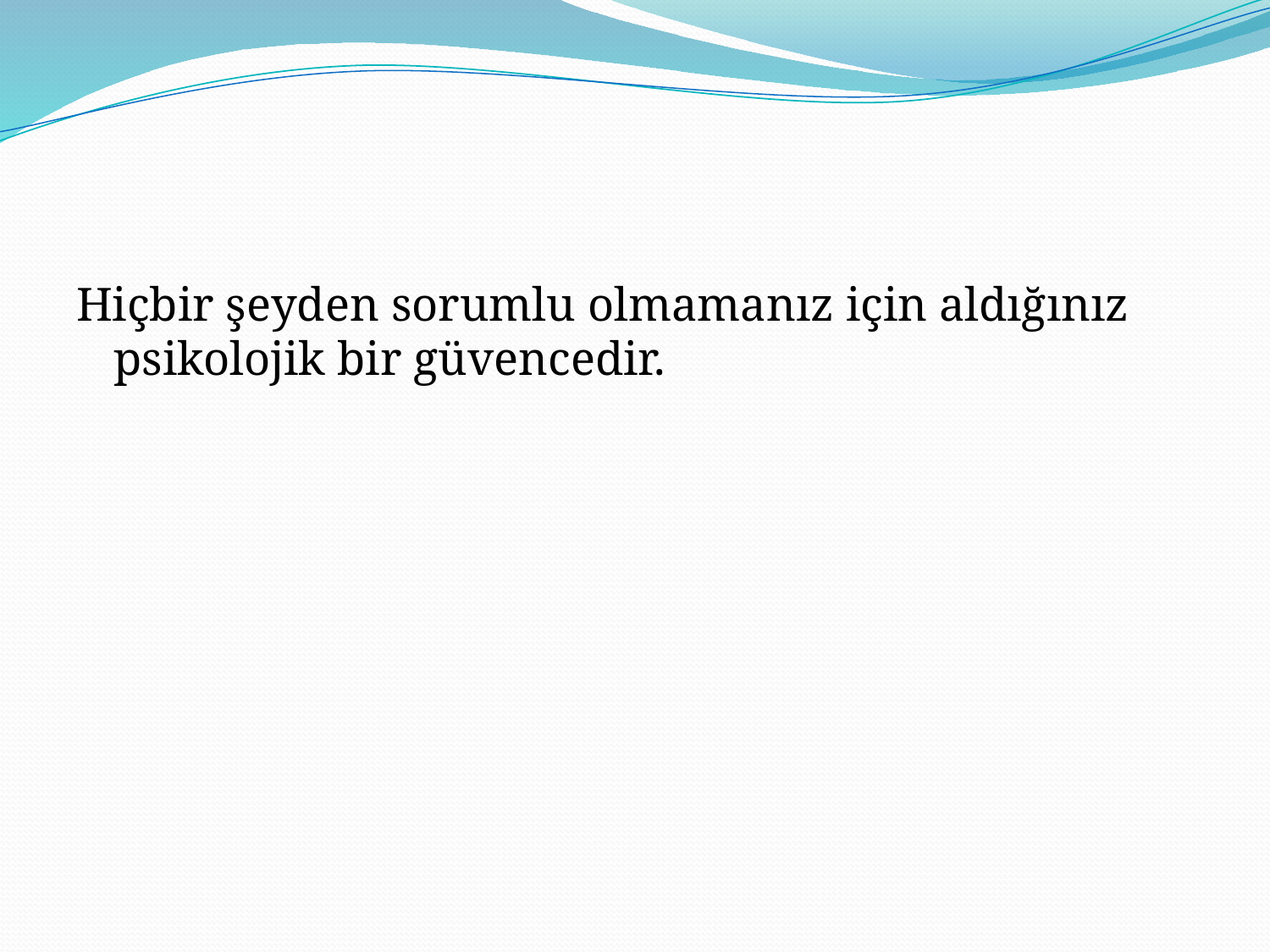

#
Hiçbir şeyden sorumlu olmamanız için aldığınız psikolojik bir güvencedir.